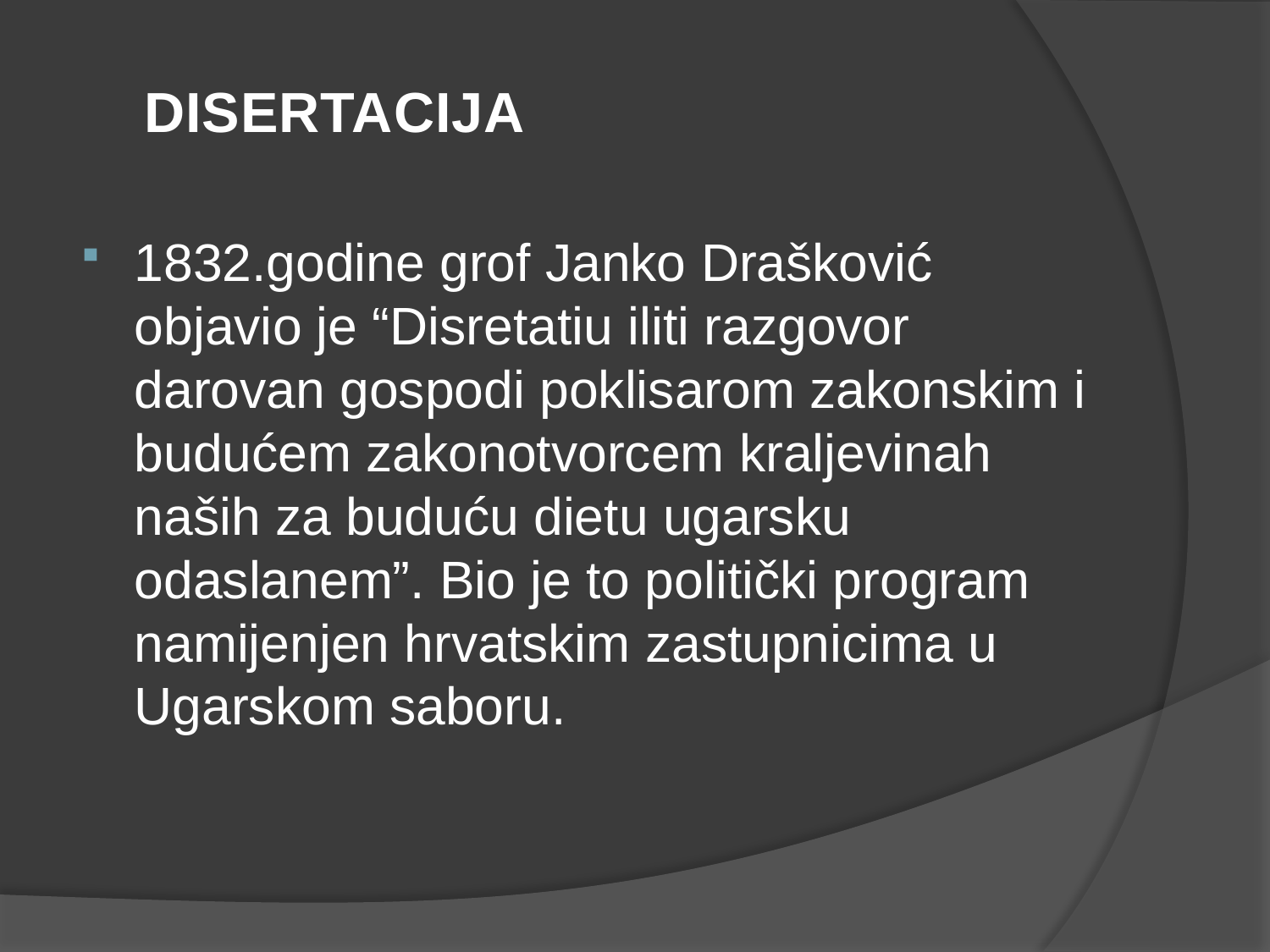

DISERTACIJA
1832.godine grof Janko Drašković objavio je “Disretatiu iliti razgovor darovan gospodi poklisarom zakonskim i budućem zakonotvorcem kraljevinah naših za buduću dietu ugarsku odaslanem”. Bio je to politički program namijenjen hrvatskim zastupnicima u Ugarskom saboru.